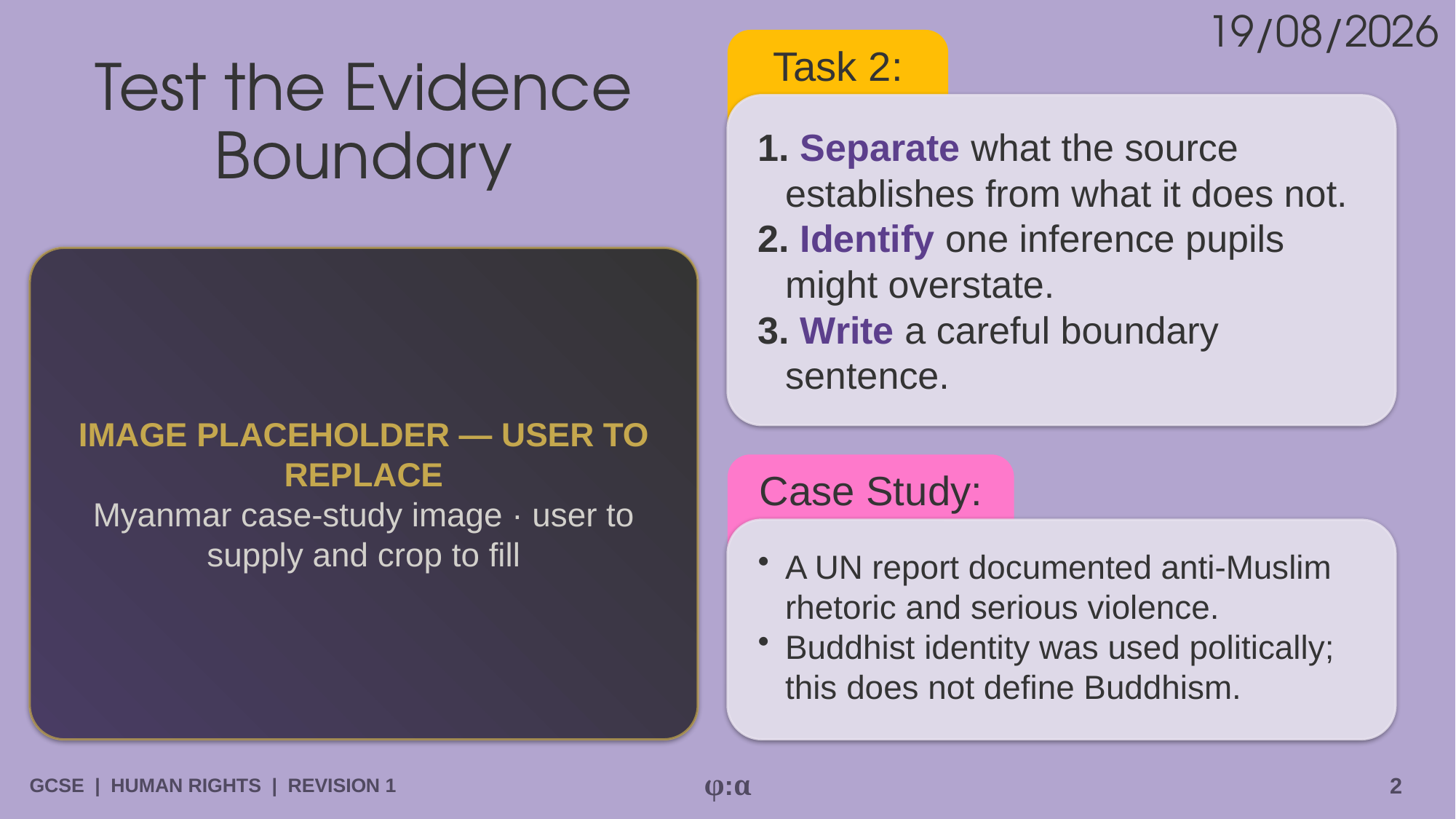

19/08/2026
# Test the Evidence Boundary
Task 2:
1. Separate what the source establishes from what it does not.
2. Identify one inference pupils might overstate.
3. Write a careful boundary sentence.
IMAGE PLACEHOLDER — USER TO REPLACE
Myanmar case-study image · user to supply and crop to fill
Case Study:
​A UN report documented anti-Muslim rhetoric and serious violence.
​Buddhist identity was used politically; this does not define Buddhism.
GCSE  |  HUMAN RIGHTS  |  REVISION 1
φ:α
2